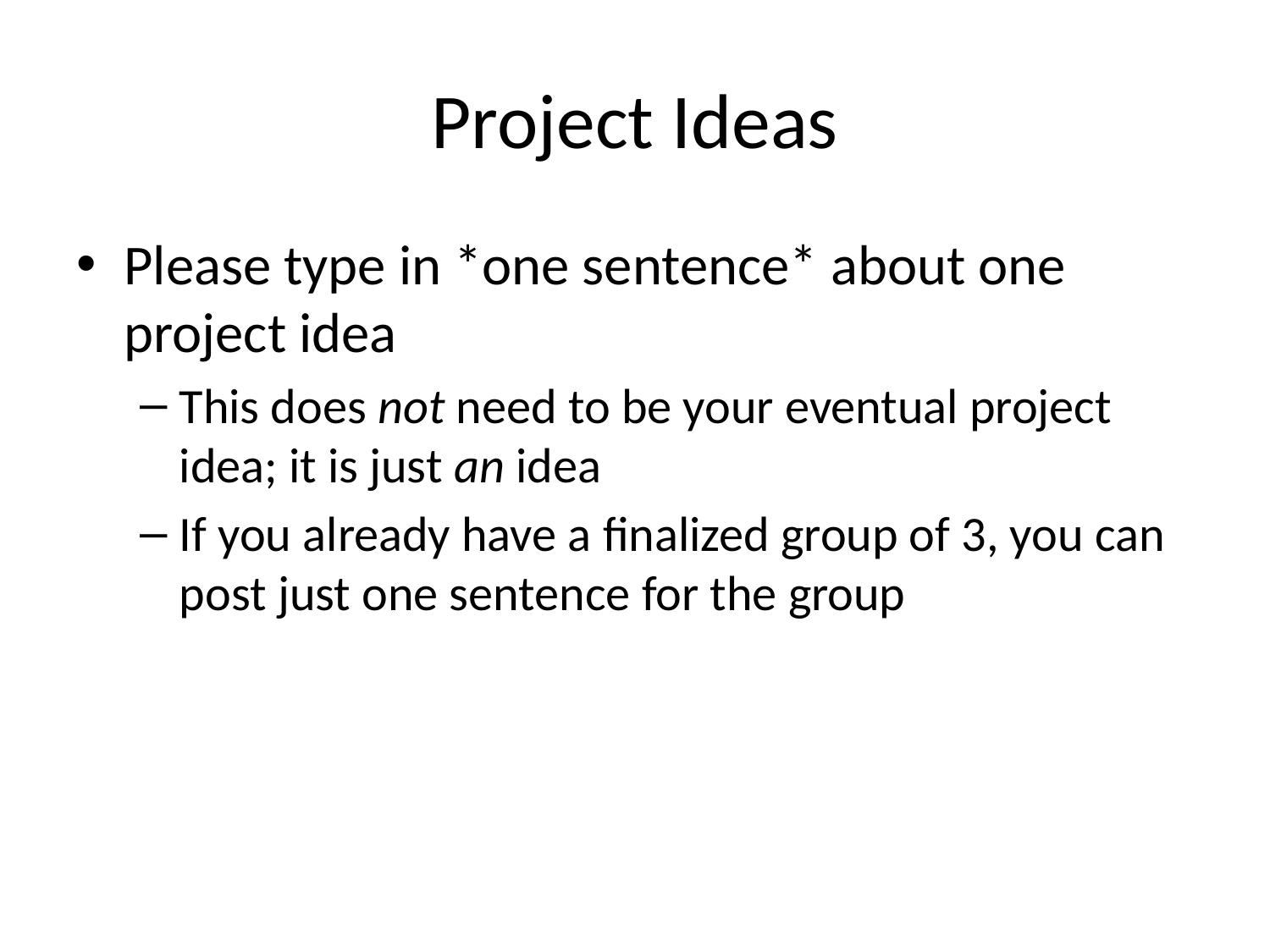

# Project Ideas
Please type in *one sentence* about one project idea
This does not need to be your eventual project idea; it is just an idea
If you already have a finalized group of 3, you can post just one sentence for the group